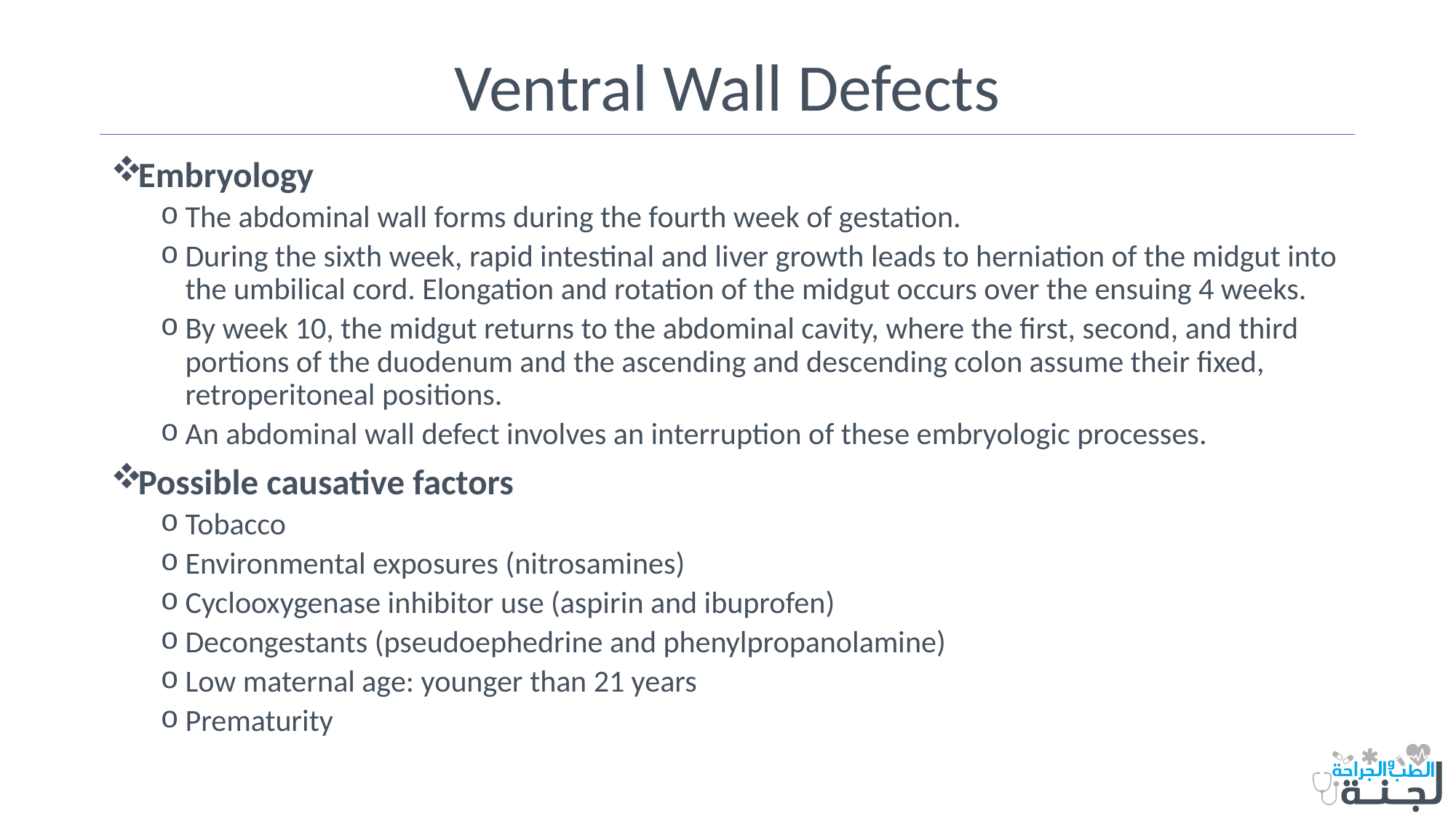

# Ventral Wall Defects
Embryology
The abdominal wall forms during the fourth week of gestation.
During the sixth week, rapid intestinal and liver growth leads to herniation of the midgut into the umbilical cord. Elongation and rotation of the midgut occurs over the ensuing 4 weeks.
By week 10, the midgut returns to the abdominal cavity, where the first, second, and third portions of the duodenum and the ascending and descending colon assume their fixed, retroperitoneal positions.
An abdominal wall defect involves an interruption of these embryologic processes.
Possible causative factors
Tobacco
Environmental exposures (nitrosamines)
Cyclooxygenase inhibitor use (aspirin and ibuprofen)
Decongestants (pseudoephedrine and phenylpropanolamine)
Low maternal age: younger than 21 years
Prematurity